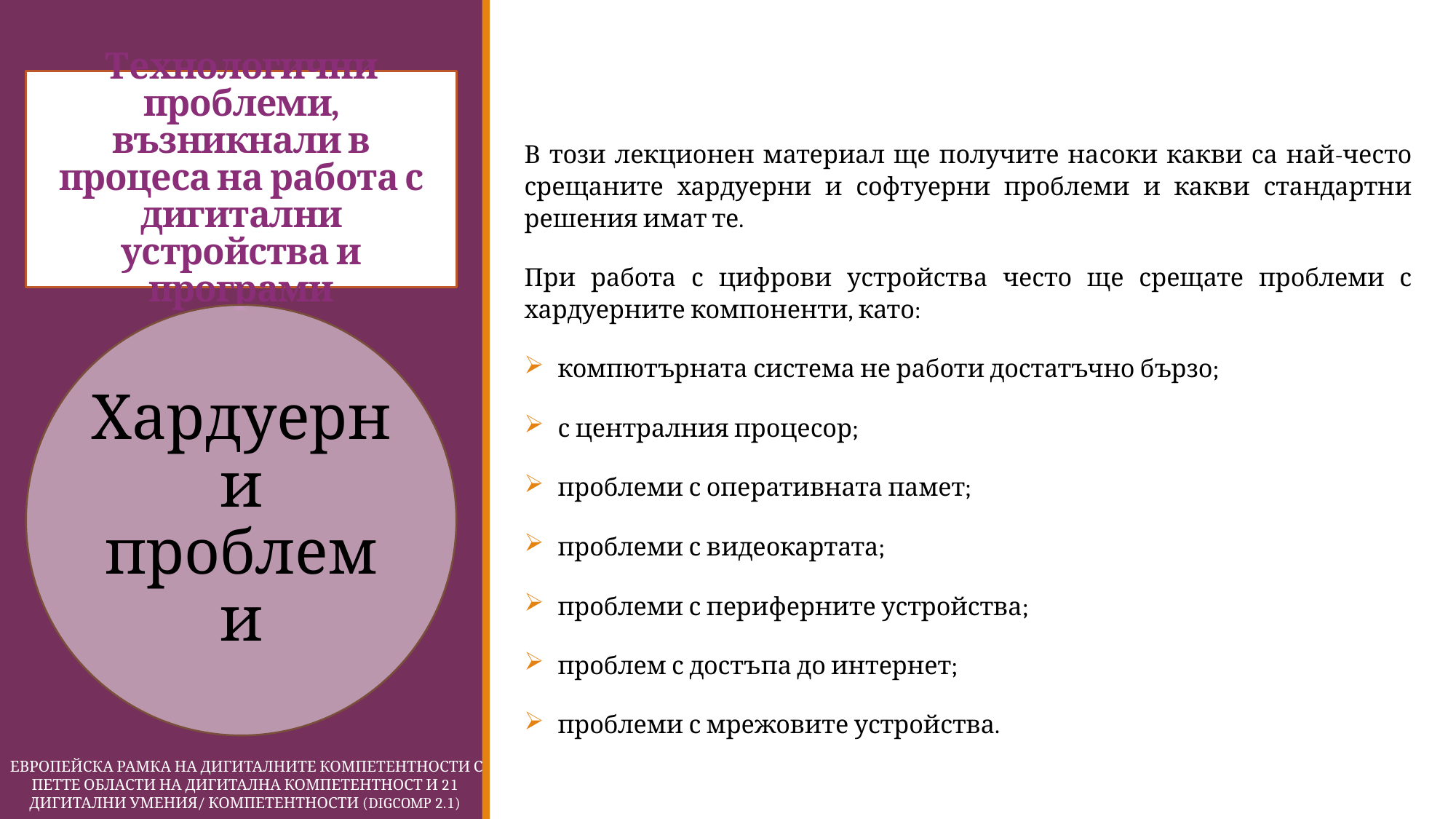

# Технологични проблеми, възникнали в процеса на работа с дигитални устройства и програми

В този лекционен материал ще получите насоки какви са най-често срещаните хардуерни и софтуерни проблеми и какви стандартни решения имат те.
При работа с цифрови устройства често ще срещате проблеми с хардуерните компоненти, като:
компютърната система не работи достатъчно бързо;
с централния процесор;
проблеми с оперативната памет;
проблеми с видеокартата;
проблеми с периферните устройства;
проблем с достъпа до интернет;
проблеми с мрежовите устройства.

Хардуерни проблеми
 Европейска Рамка на дигиталните компетентности с петте области на дигитална компетентност и 21 дигитални умения/ компетентности (DigComp 2.1)